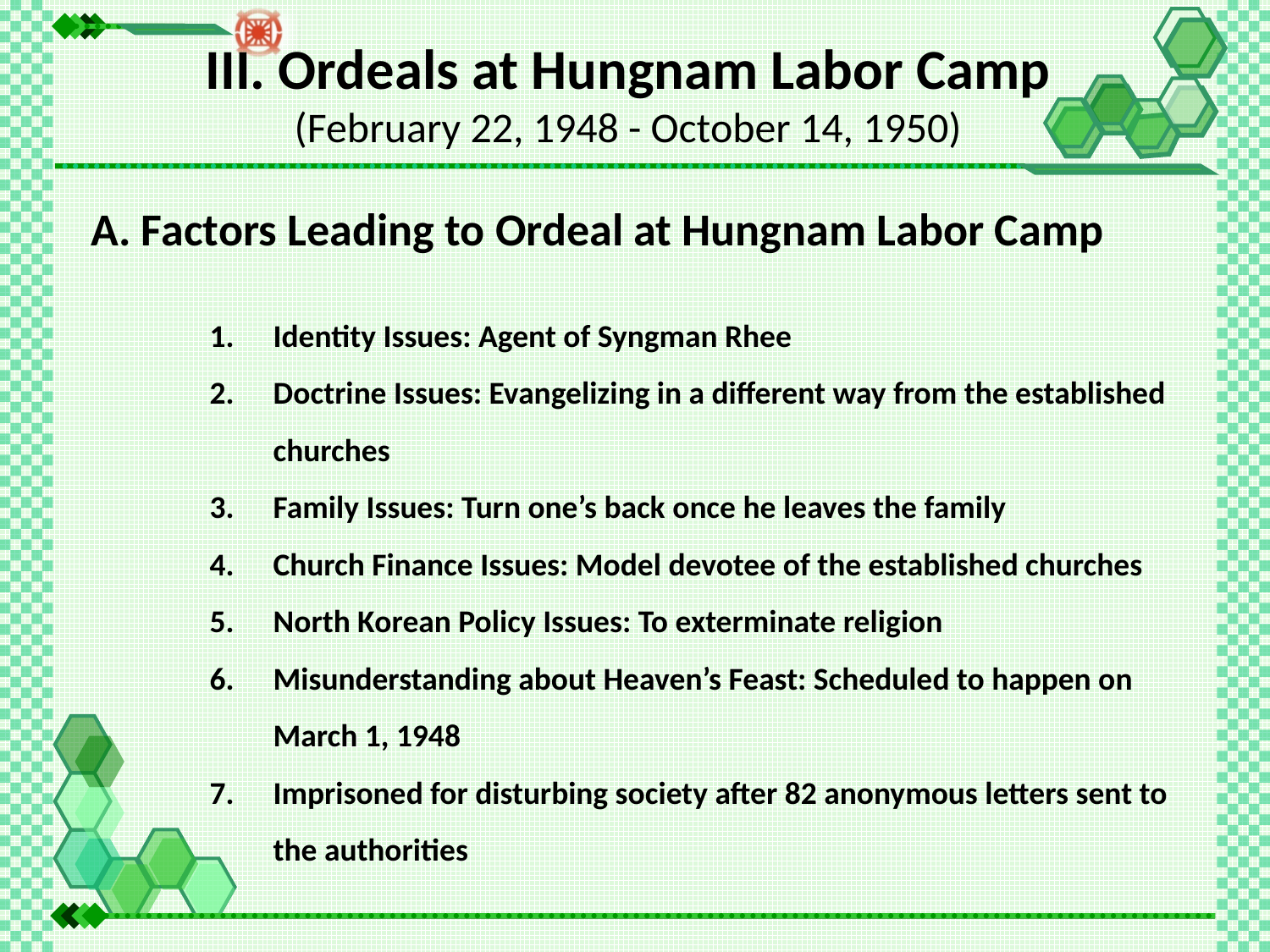

III. Ordeals at Hungnam Labor Camp
(February 22, 1948 - October 14, 1950)
A. Factors Leading to Ordeal at Hungnam Labor Camp

Identity Issues: Agent of Syngman Rhee
Doctrine Issues: Evangelizing in a different way from the established churches
Family Issues: Turn one’s back once he leaves the family
Church Finance Issues: Model devotee of the established churches
North Korean Policy Issues: To exterminate religion
Misunderstanding about Heaven’s Feast: Scheduled to happen on March 1, 1948
Imprisoned for disturbing society after 82 anonymous letters sent to the authorities